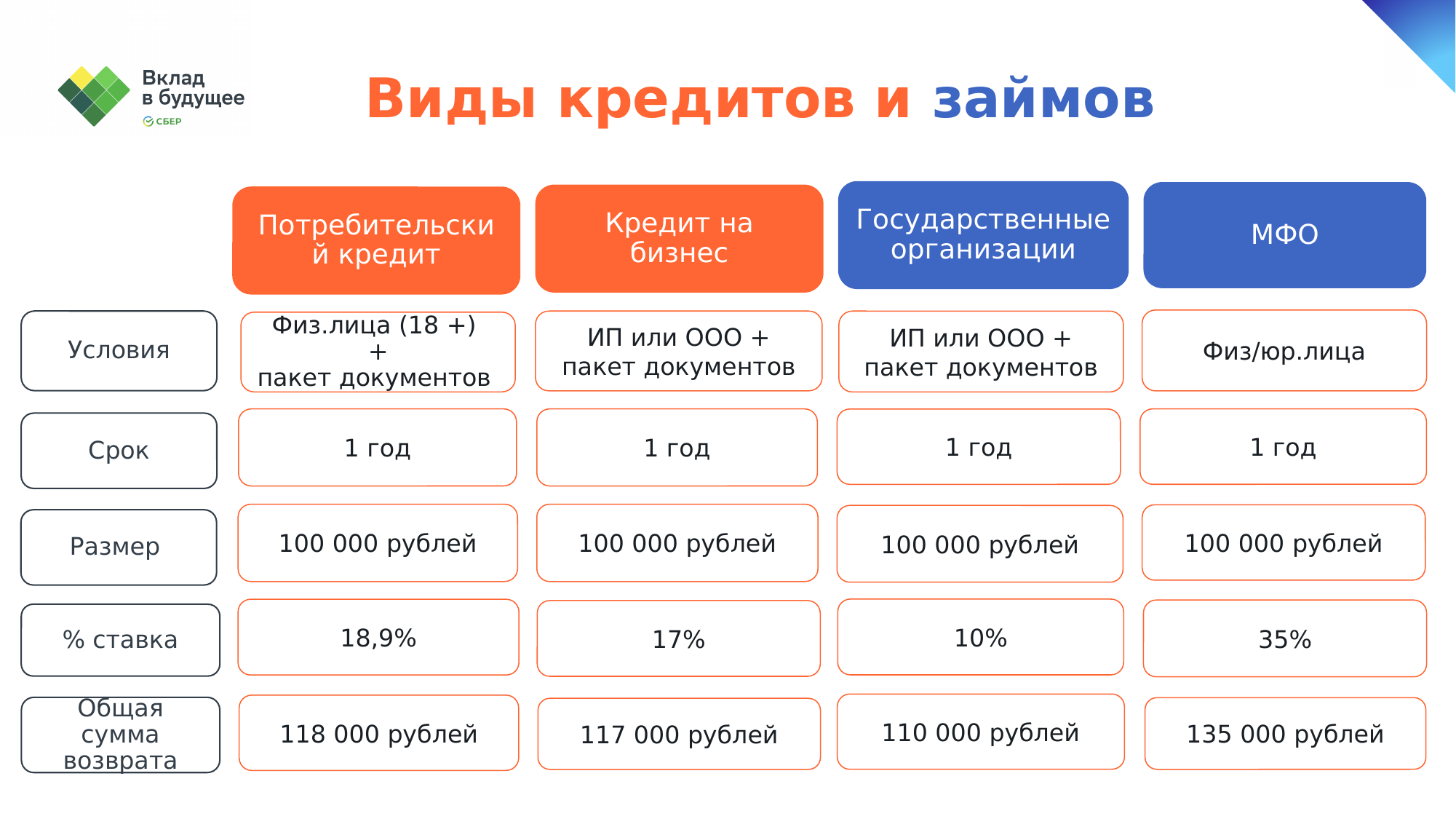

Виды кредитов и займов
Государственные организации
МФО
Кредит на бизнес
Потребительский кредит

Физ/юр.лица
Условия
 ИП или ООО +
пакет документов
 ИП или ООО +
пакет документов
Физ.лица (18 +)
+
пакет документов

1 год
1 год
1 год
1 год
Срок

100 000 рублей
100 000 рублей
100 000 рублей
100 000 рублей
Размер

10%
18,9%
35%
17%
% ставка

110 000 рублей
118 000 рублей
Общая сумма возврата
135 000 рублей
117 000 рублей